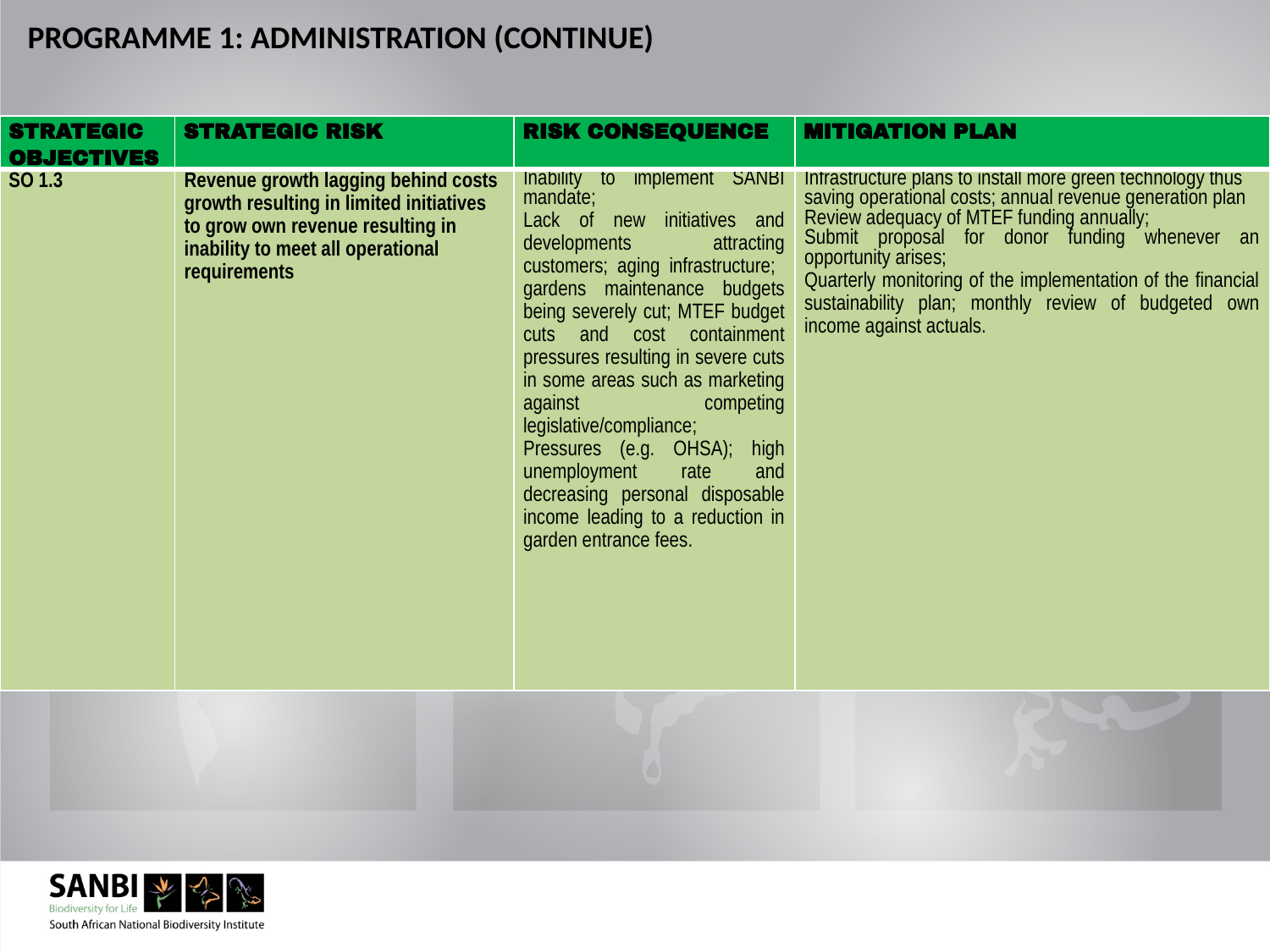

# PROGRAMME 1: ADMINISTRATION (CONTINUE)
| STRATEGIC OBJECTIVES | STRATEGIC RISK | RISK CONSEQUENCE | MITIGATION PLAN |
| --- | --- | --- | --- |
| SO 1.3 | Revenue growth lagging behind costs growth resulting in limited initiatives to grow own revenue resulting in inability to meet all operational requirements | Inability to implement SANBI mandate; Lack of new initiatives and developments attracting customers; aging infrastructure; gardens maintenance budgets being severely cut; MTEF budget cuts and cost containment pressures resulting in severe cuts in some areas such as marketing against competing legislative/compliance; Pressures (e.g. OHSA); high unemployment rate and decreasing personal disposable income leading to a reduction in garden entrance fees. | Infrastructure plans to install more green technology thus saving operational costs; annual revenue generation plan Review adequacy of MTEF funding annually; Submit proposal for donor funding whenever an opportunity arises; Quarterly monitoring of the implementation of the financial sustainability plan; monthly review of budgeted own income against actuals. |